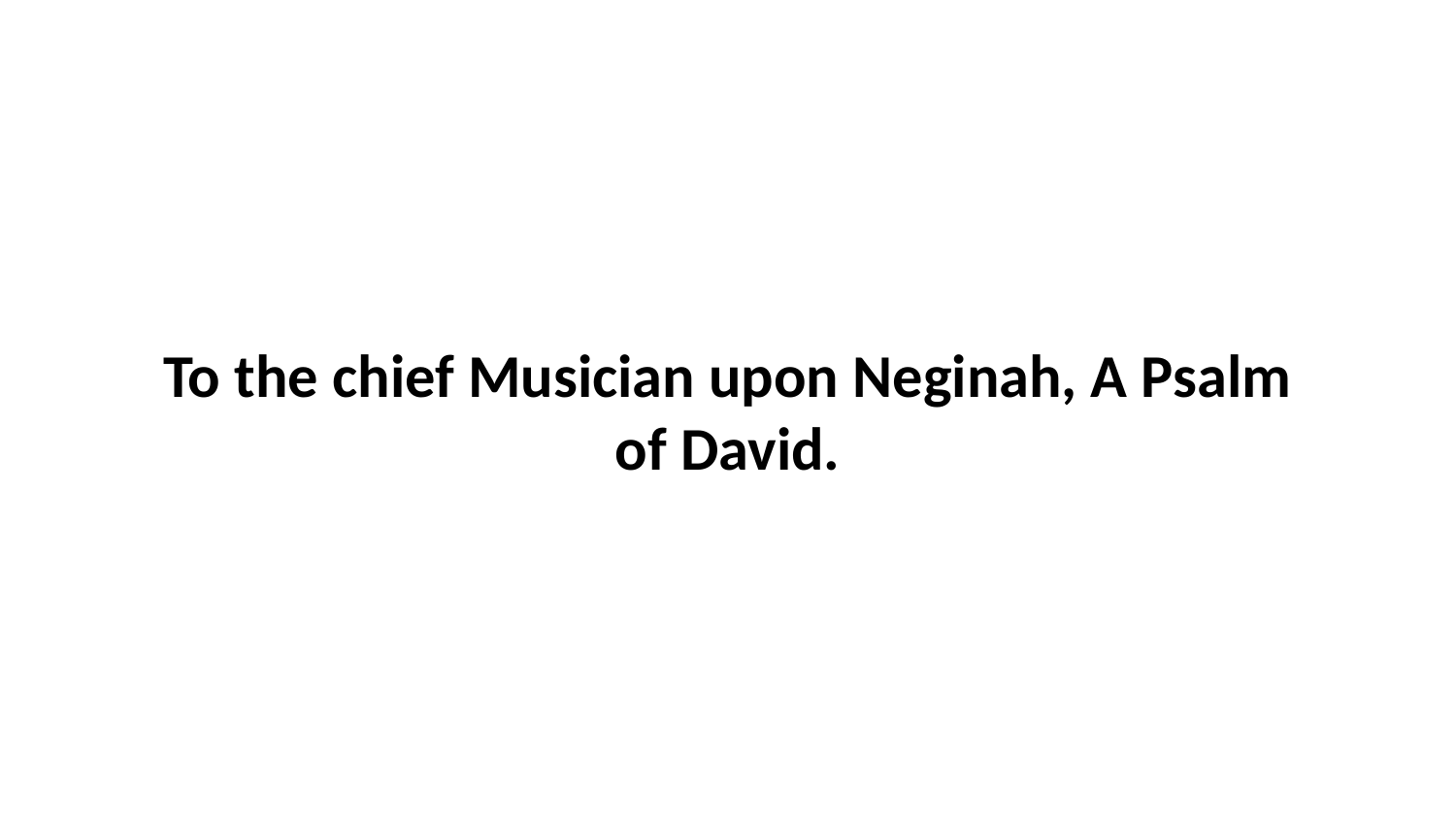

To the chief Musician upon Neginah, A Psalm of David.